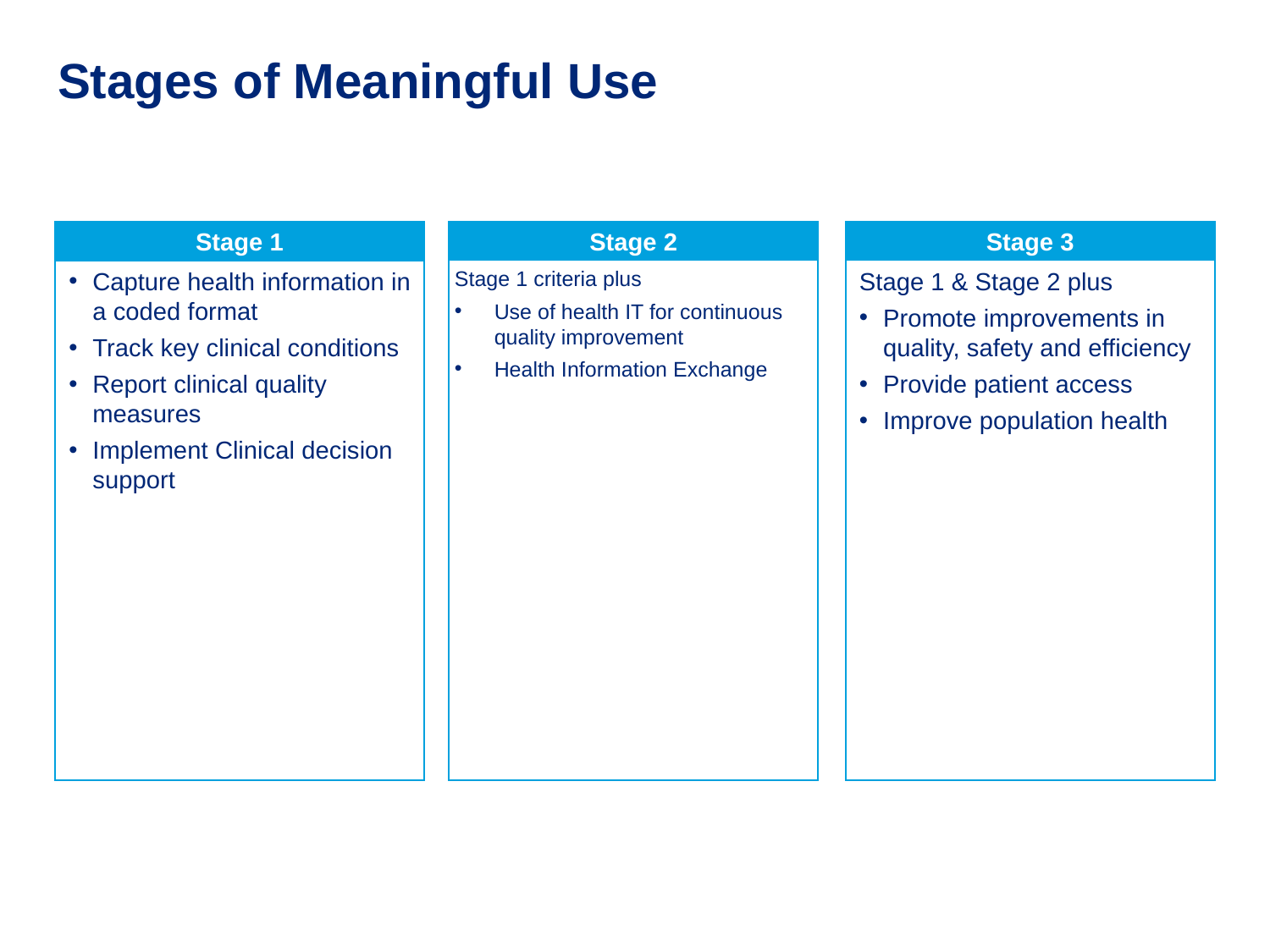

Stages of Meaningful Use
Stage 2
Stage 1 criteria plus
Use of health IT for continuous quality improvement
Health Information Exchange

Stage 3
Stage 1 & Stage 2 plus
Promote improvements in quality, safety and efficiency
Provide patient access
Improve population health

Stage 1
Capture health information in a coded format
Track key clinical conditions
Report clinical quality measures
Implement Clinical decision support